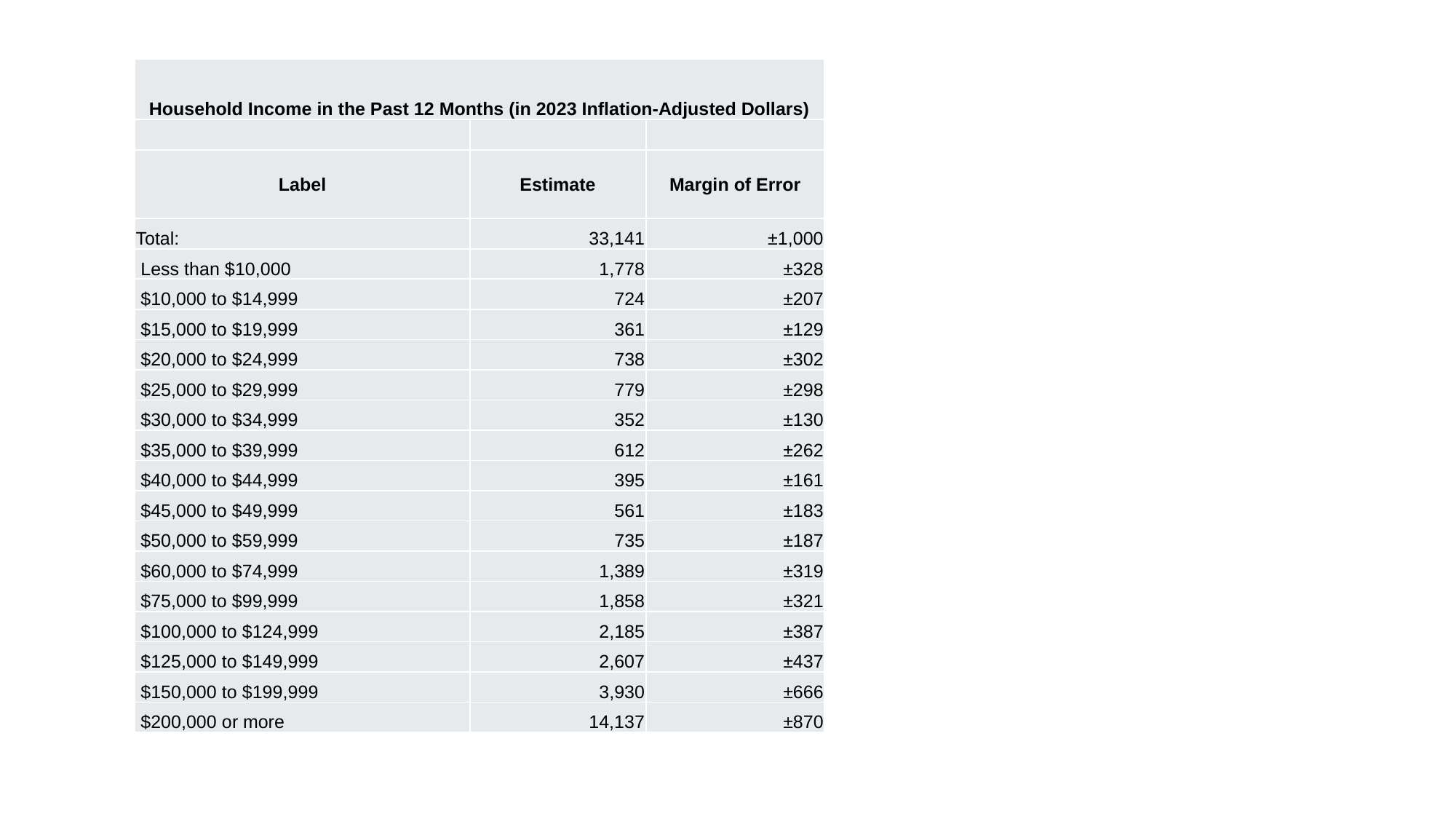

| Household Income in the Past 12 Months (in 2023 Inflation-Adjusted Dollars) |  |  |
| --- | --- | --- |
|  |  |  |
| Label | Estimate | Margin of Error |
| Total: | 33,141 | ±1,000 |
| Less than $10,000 | 1,778 | ±328 |
| $10,000 to $14,999 | 724 | ±207 |
| $15,000 to $19,999 | 361 | ±129 |
| $20,000 to $24,999 | 738 | ±302 |
| $25,000 to $29,999 | 779 | ±298 |
| $30,000 to $34,999 | 352 | ±130 |
| $35,000 to $39,999 | 612 | ±262 |
| $40,000 to $44,999 | 395 | ±161 |
| $45,000 to $49,999 | 561 | ±183 |
| $50,000 to $59,999 | 735 | ±187 |
| $60,000 to $74,999 | 1,389 | ±319 |
| $75,000 to $99,999 | 1,858 | ±321 |
| $100,000 to $124,999 | 2,185 | ±387 |
| $125,000 to $149,999 | 2,607 | ±437 |
| $150,000 to $199,999 | 3,930 | ±666 |
| $200,000 or more | 14,137 | ±870 |